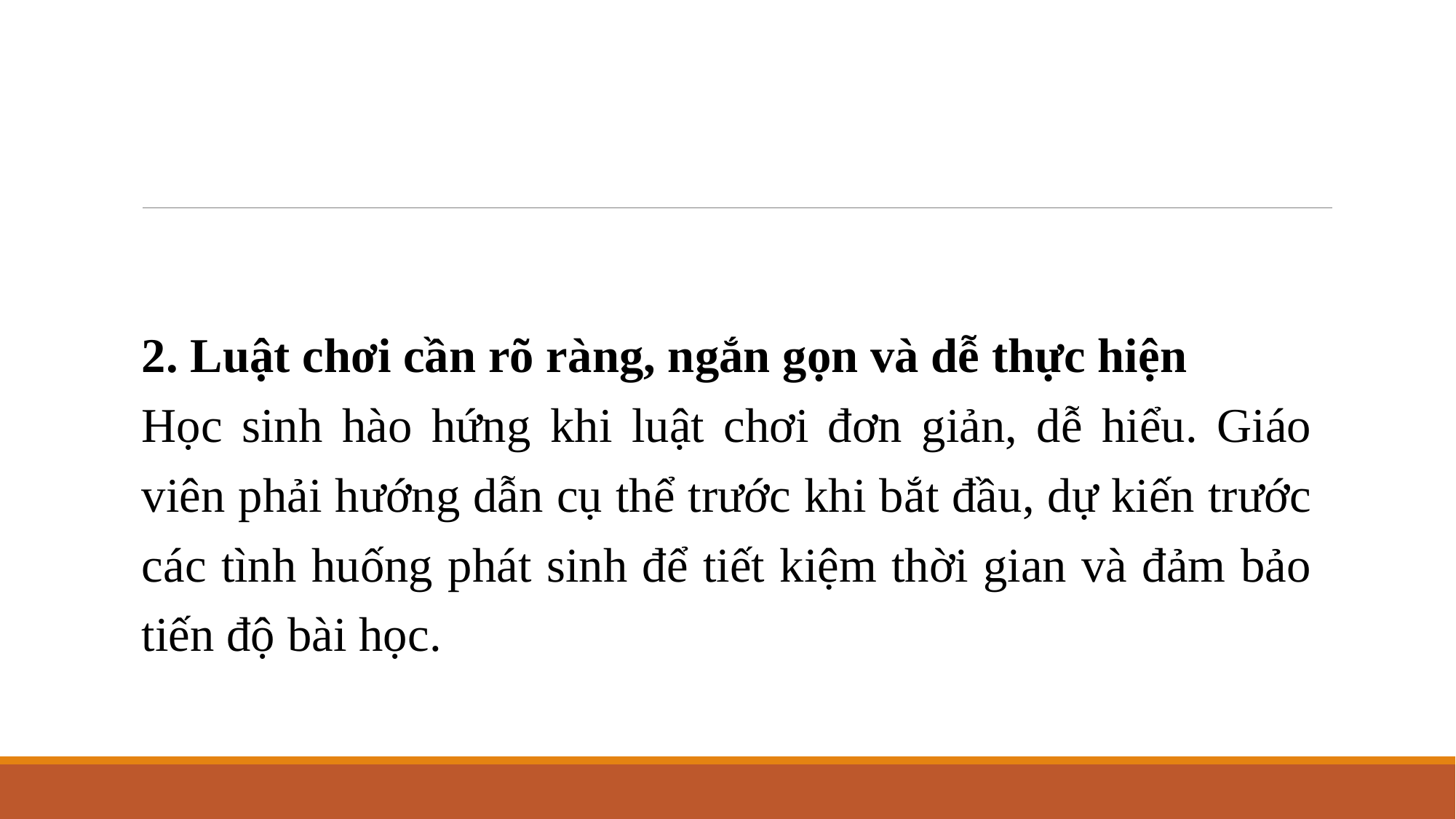

#

2. Luật chơi cần rõ ràng, ngắn gọn và dễ thực hiện
Học sinh hào hứng khi luật chơi đơn giản, dễ hiểu. Giáo viên phải hướng dẫn cụ thể trước khi bắt đầu, dự kiến trước các tình huống phát sinh để tiết kiệm thời gian và đảm bảo tiến độ bài học.